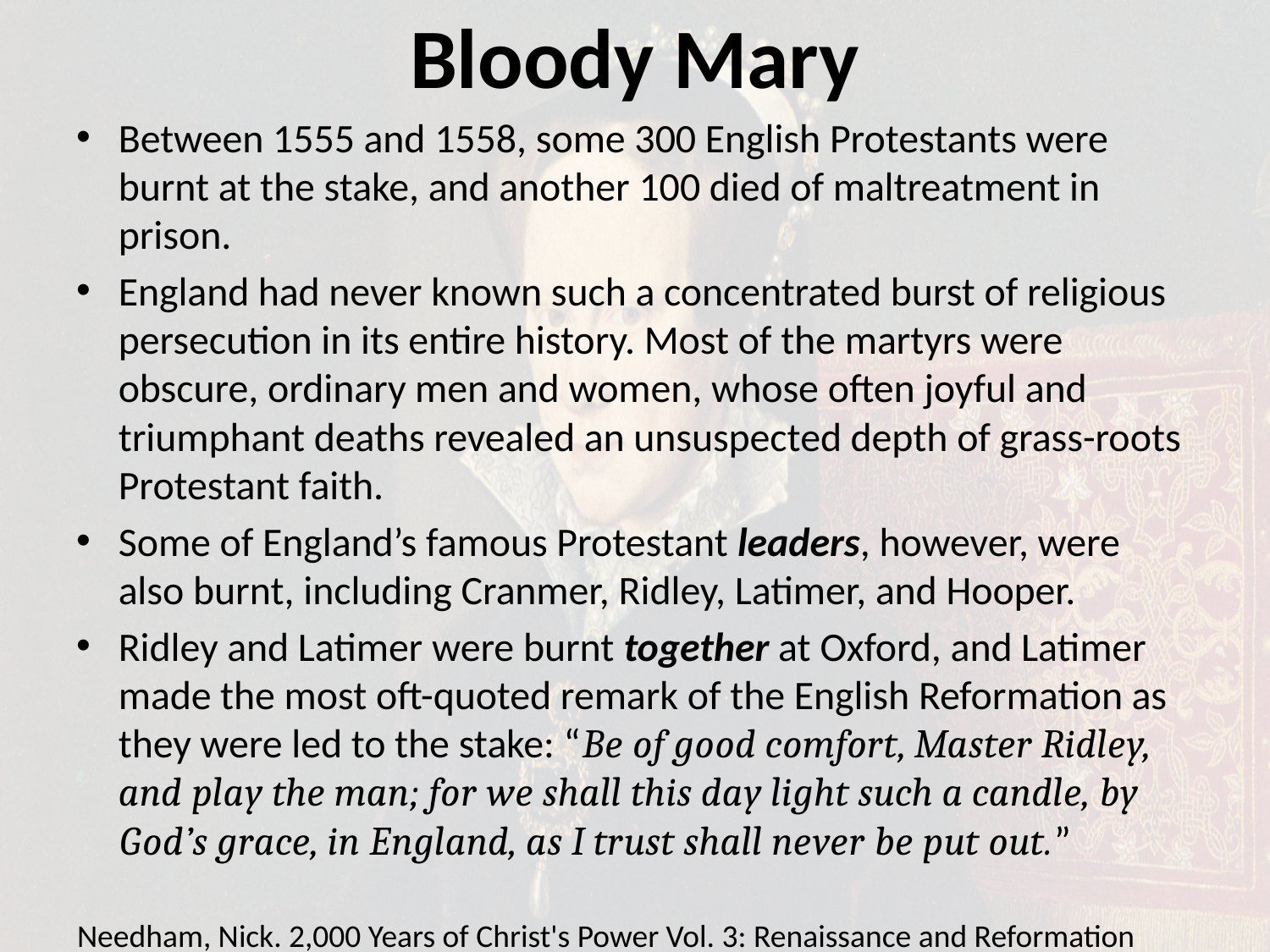

# Bloody Mary
Between 1555 and 1558, some 300 English Protestants were burnt at the stake, and another 100 died of maltreatment in prison.
England had never known such a concentrated burst of religious persecution in its entire history. Most of the martyrs were obscure, ordinary men and women, whose often joyful and triumphant deaths revealed an unsuspected depth of grass-roots Protestant faith.
Some of England’s famous Protestant leaders, however, were also burnt, including Cranmer, Ridley, Latimer, and Hooper.
Ridley and Latimer were burnt together at Oxford, and Latimer made the most oft-quoted remark of the English Reformation as they were led to the stake: “Be of good comfort, Master Ridley, and play the man; for we shall this day light such a candle, by God’s grace, in England, as I trust shall never be put out.”
Needham, Nick. 2,000 Years of Christ's Power Vol. 3: Renaissance and Reformation